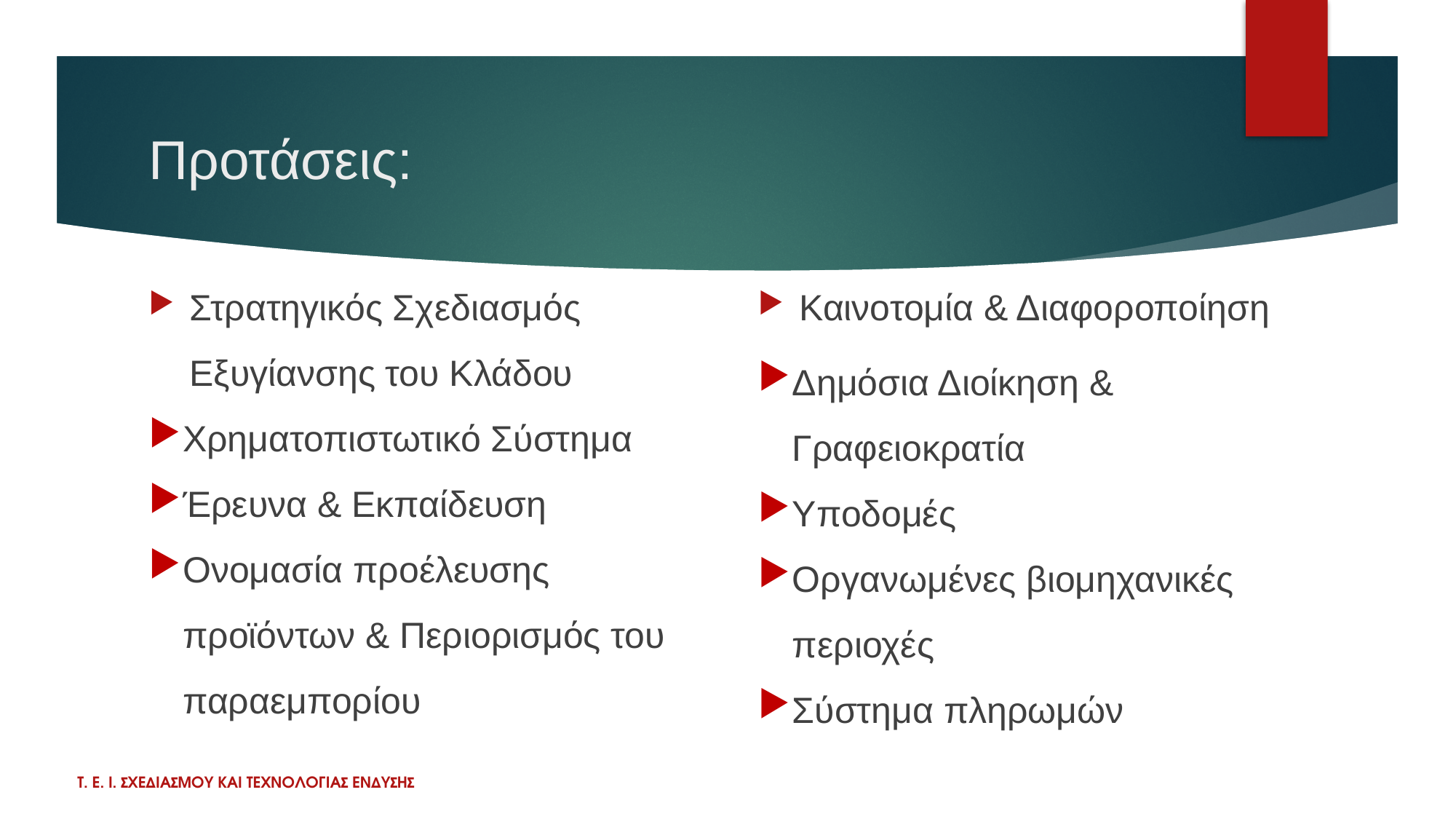

# Προτάσεις:
Στρατηγικός Σχεδιασμός Εξυγίανσης του Κλάδου
Χρηματοπιστωτικό Σύστημα
Έρευνα & Εκπαίδευση
Ονομασία προέλευσης προϊόντων & Περιορισμός του παραεμπορίου

Καινοτομία & Διαφοροποίηση
Δημόσια Διοίκηση & Γραφειοκρατία
Υποδομές
Οργανωμένες βιομηχανικές περιοχές
Σύστημα πληρωμών

Τ. Ε. Ι. ΣΧΕΔΙΑΣΜΟΥ ΚΑΙ ΤΕΧΝΟΛΟΓΙΑΣ ΕΝΔΥΣΗΣ